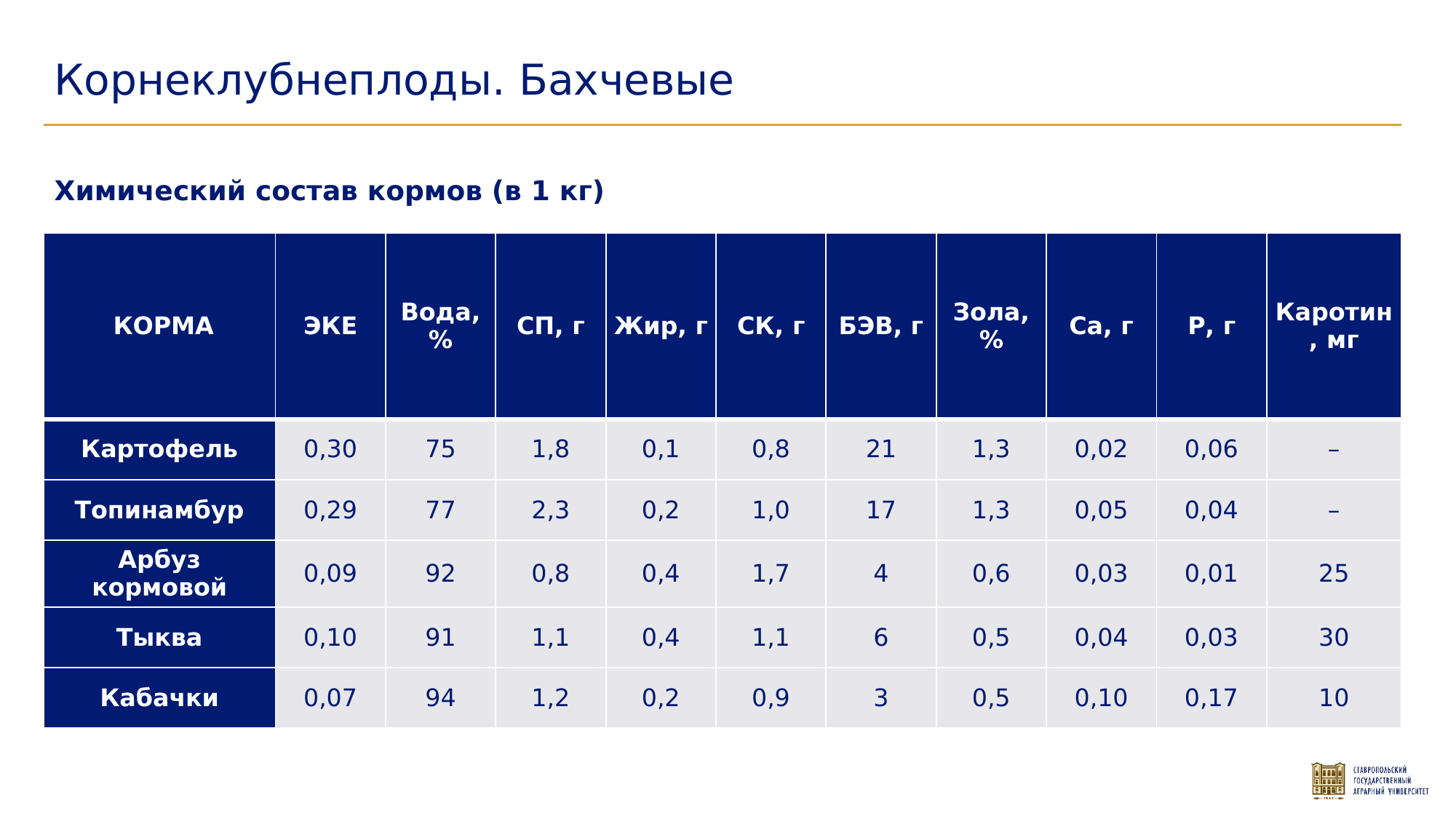

Корнеклубнеплоды. Бахчевые
Химический состав кормов (в 1 кг)
| КОРМА | ЭКЕ | Вода, % | СП, г | Жир, г | СК, г | БЭВ, г | Зола, % | Са, г | Р, г | Каротин, мг |
| --- | --- | --- | --- | --- | --- | --- | --- | --- | --- | --- |
| Картофель | 0,30 | 75 | 1,8 | 0,1 | 0,8 | 21 | 1,3 | 0,02 | 0,06 | – |
| Топинамбур | 0,29 | 77 | 2,3 | 0,2 | 1,0 | 17 | 1,3 | 0,05 | 0,04 | – |
| Арбуз кормовой | 0,09 | 92 | 0,8 | 0,4 | 1,7 | 4 | 0,6 | 0,03 | 0,01 | 25 |
| Тыква | 0,10 | 91 | 1,1 | 0,4 | 1,1 | 6 | 0,5 | 0,04 | 0,03 | 30 |
| Кабачки | 0,07 | 94 | 1,2 | 0,2 | 0,9 | 3 | 0,5 | 0,10 | 0,17 | 10 |